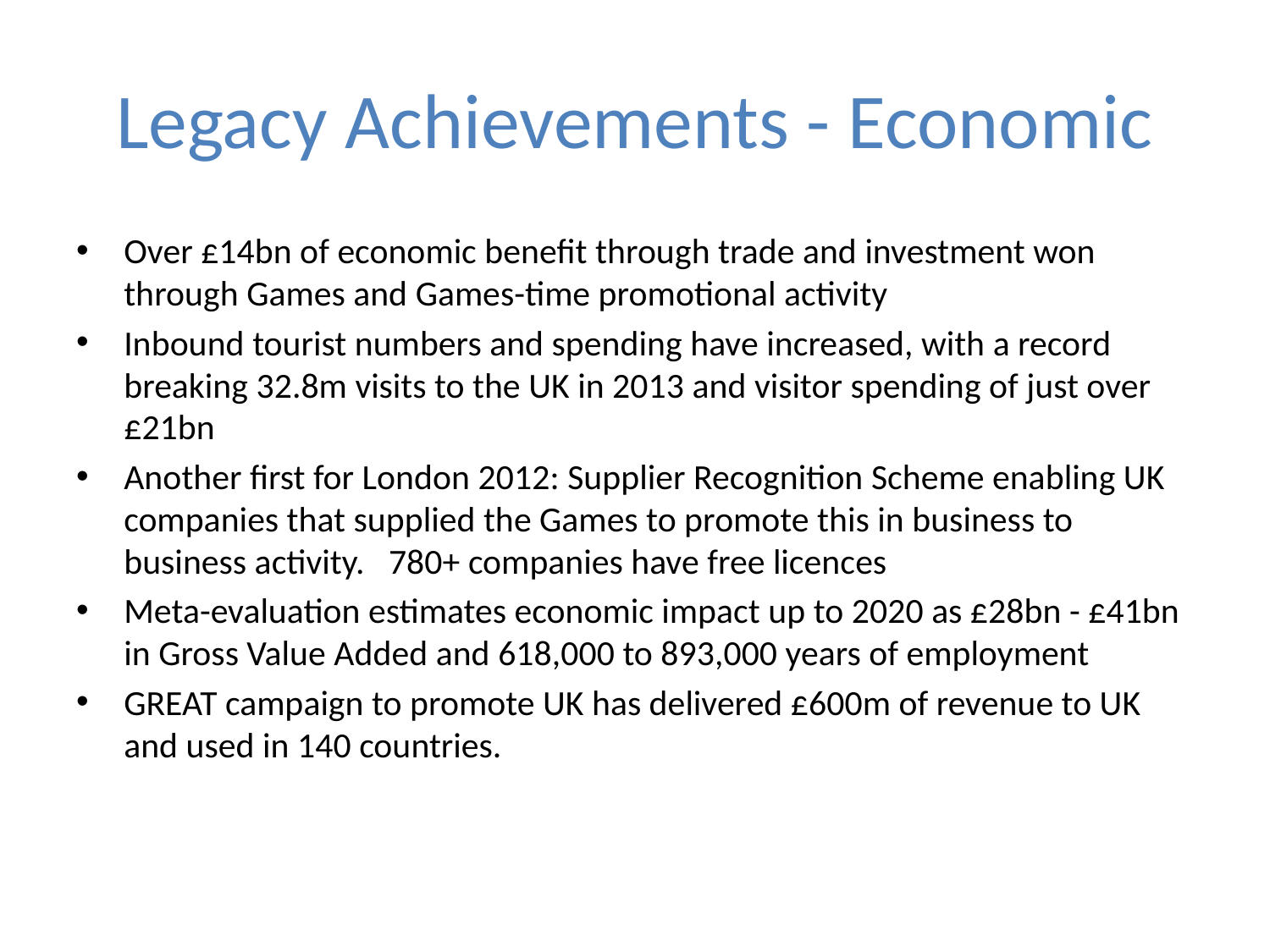

# Legacy Achievements - Economic
Over £14bn of economic benefit through trade and investment won through Games and Games-time promotional activity
Inbound tourist numbers and spending have increased, with a record breaking 32.8m visits to the UK in 2013 and visitor spending of just over £21bn
Another first for London 2012: Supplier Recognition Scheme enabling UK companies that supplied the Games to promote this in business to business activity.   780+ companies have free licences
Meta-evaluation estimates economic impact up to 2020 as £28bn - £41bn in Gross Value Added and 618,000 to 893,000 years of employment
GREAT campaign to promote UK has delivered £600m of revenue to UK and used in 140 countries.